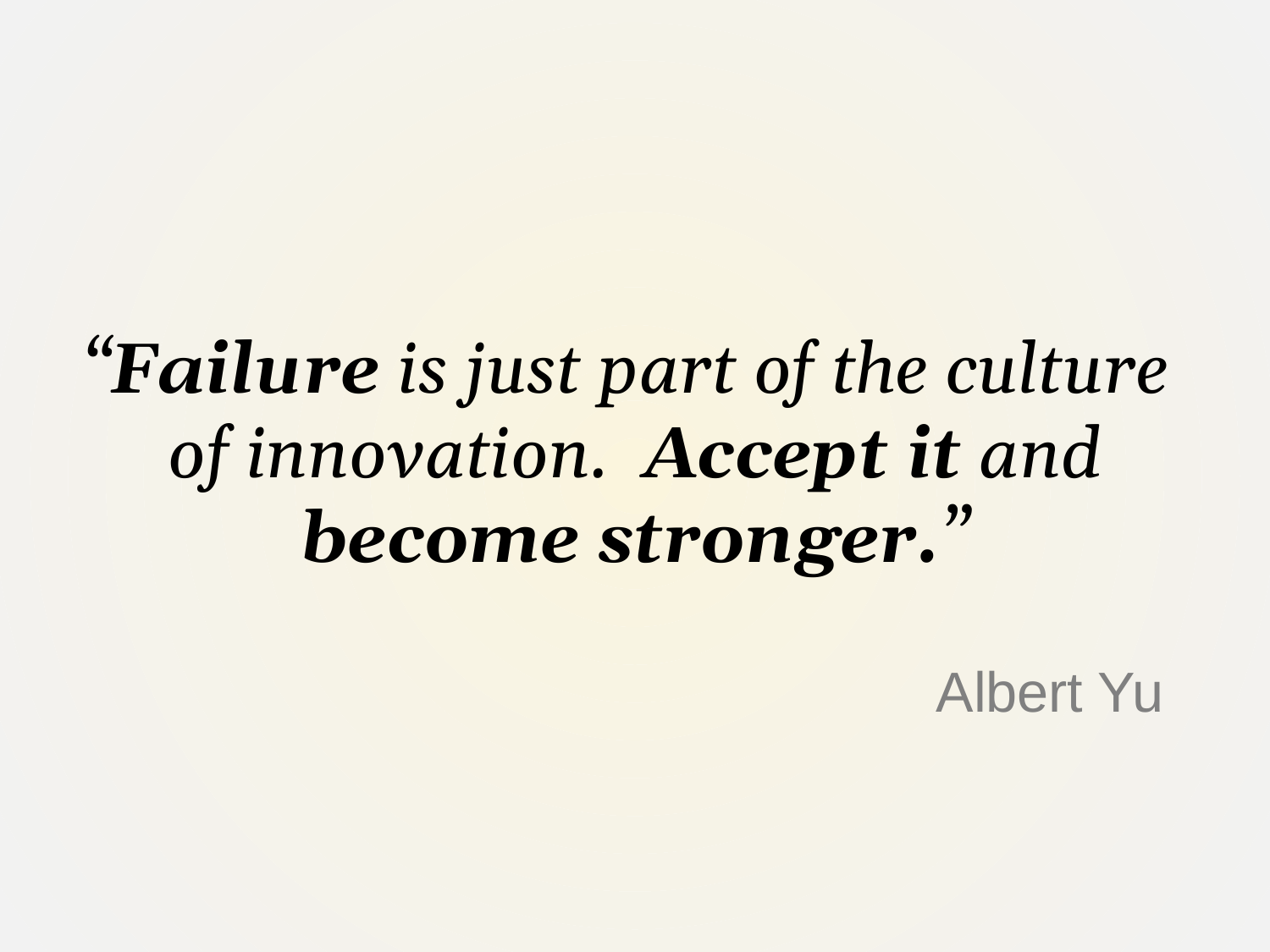

“Failure is just part of the culture
of innovation.  Accept it and become stronger.”
Albert Yu